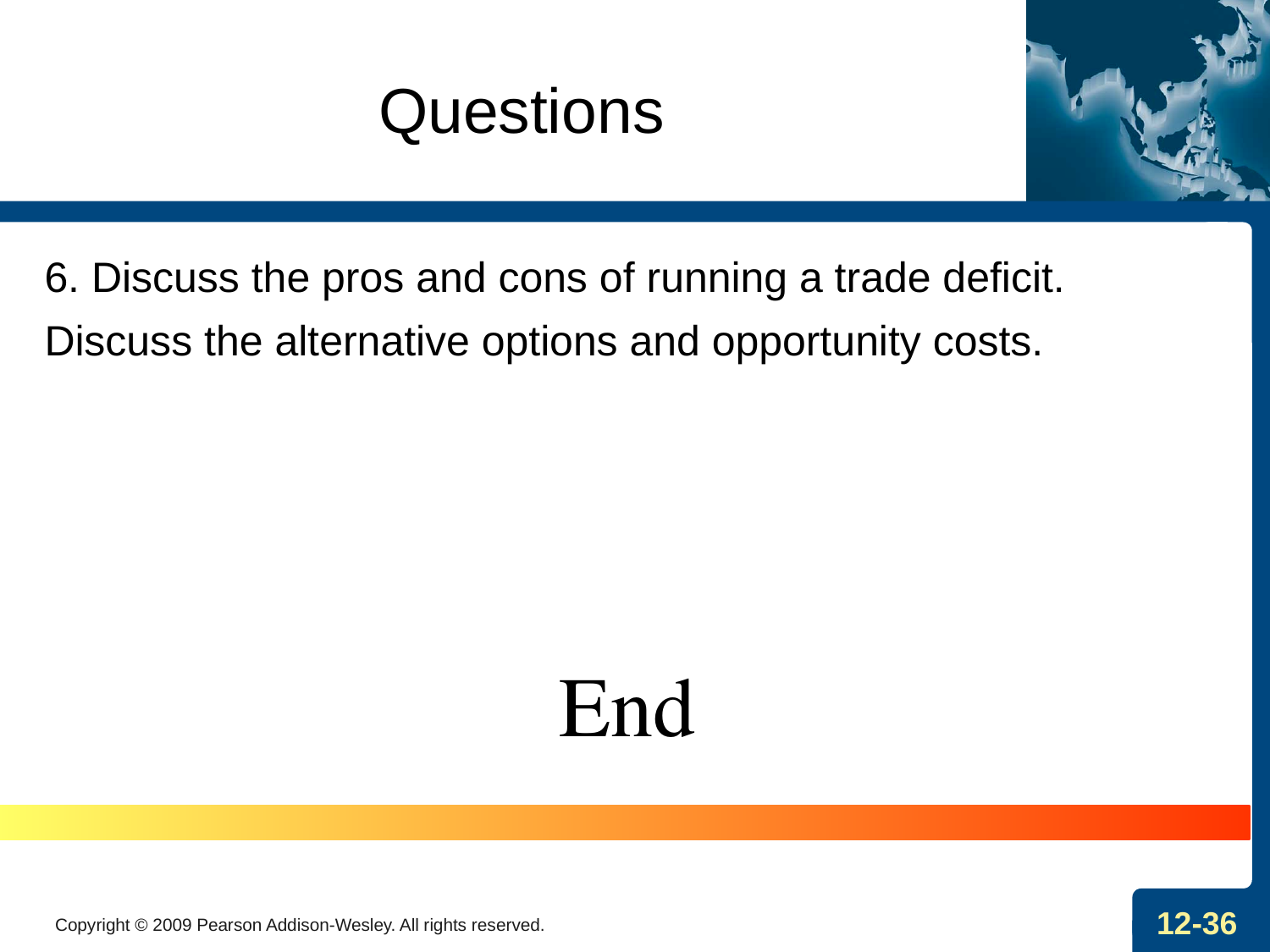

# Questions
6. Discuss the pros and cons of running a trade deficit.
Discuss the alternative options and opportunity costs.

End

Copyright © 2009 Pearson Addison-Wesley. All rights reserved.
12-36